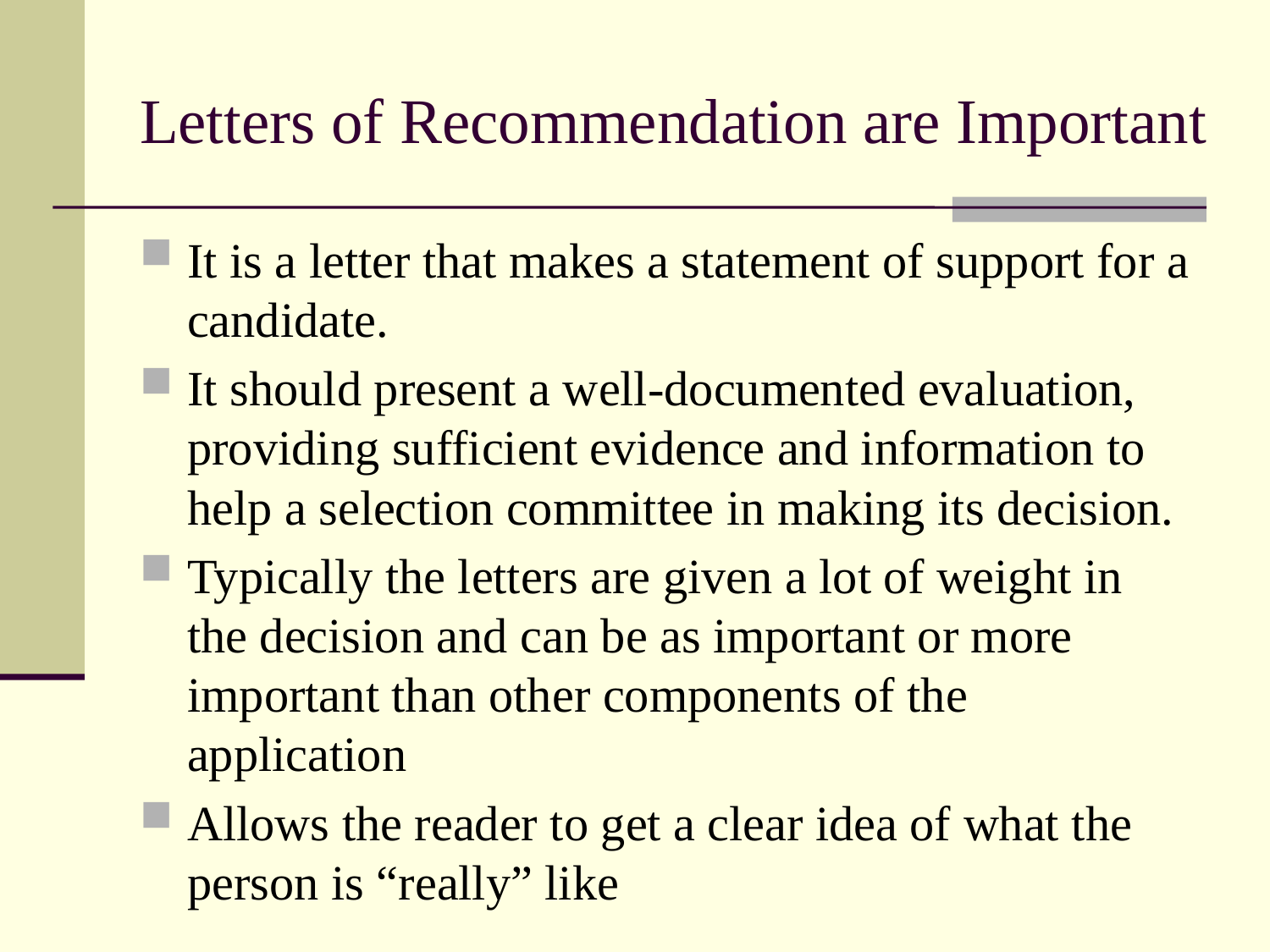

# Letters of Recommendation are Important
It is a letter that makes a statement of support for a candidate.
It should present a well-documented evaluation, providing sufficient evidence and information to help a selection committee in making its decision.
Typically the letters are given a lot of weight in the decision and can be as important or more important than other components of the application
Allows the reader to get a clear idea of what the person is “really” like